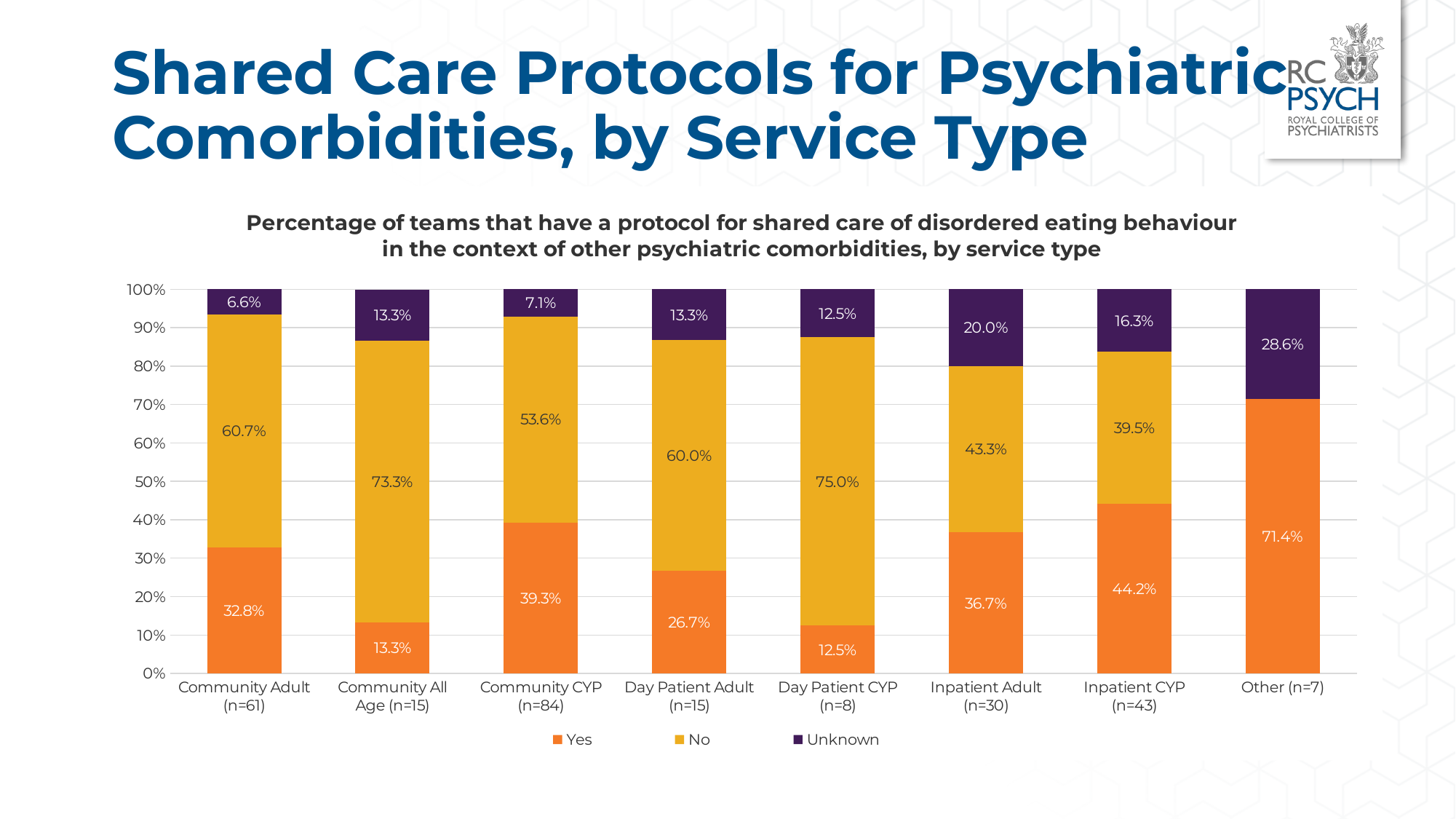

# Shared Care Protocols for Psychiatric Comorbidities, by Service Type

### Chart: Percentage of teams that have a protocol for shared care of disordered eating behaviour in the context of other psychiatric comorbidities, by service type

| Category | Yes | No | Unknown |
|---|---|---|---|
| Community Adult (n=61) | 0.32799999999999996 | 0.607 | 0.066 |
| Community All Age (n=15) | 0.133 | 0.733 | 0.133 |
| Community CYP (n=84) | 0.393 | 0.536 | 0.071 |
| Day Patient Adult (n=15) | 0.267 | 0.6 | 0.133 |
| Day Patient CYP (n=8) | 0.125 | 0.75 | 0.125 |
| Inpatient Adult (n=30) | 0.36700000000000005 | 0.433 | 0.2 |
| Inpatient CYP (n=43) | 0.442 | 0.395 | 0.163 |
| Other (n=7) | 0.714 | 0.0 | 0.286 |